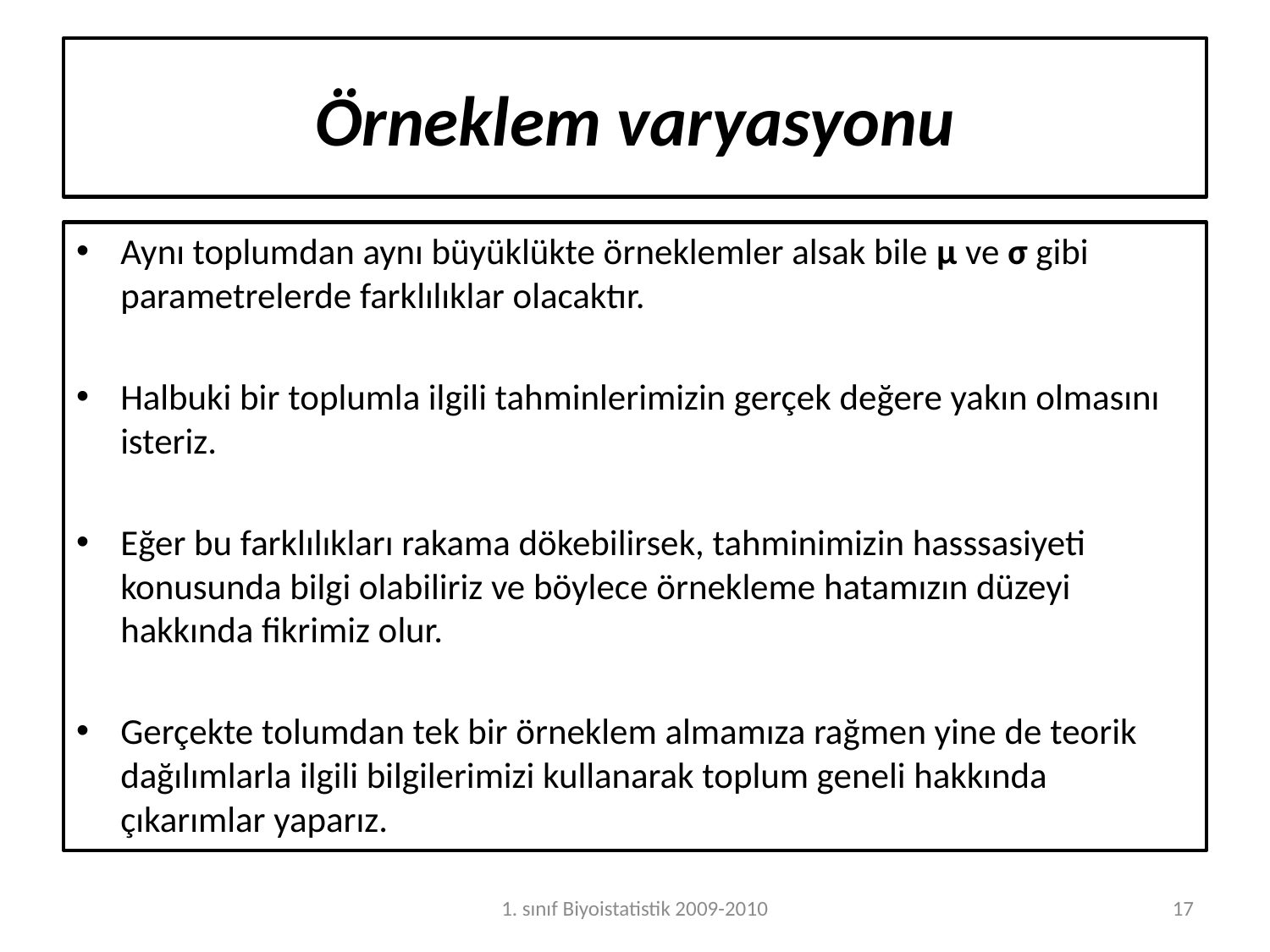

Örneklem varyasyonu
Aynı toplumdan aynı büyüklükte örneklemler alsak bile µ ve σ gibi parametrelerde farklılıklar olacaktır.

Halbuki bir toplumla ilgili tahminlerimizin gerçek değere yakın olmasını isteriz.

Eğer bu farklılıkları rakama dökebilirsek, tahminimizin hasssasiyeti konusunda bilgi olabiliriz ve böylece örnekleme hatamızın düzeyi hakkında fikrimiz olur.

Gerçekte tolumdan tek bir örneklem almamıza rağmen yine de teorik dağılımlarla ilgili bilgilerimizi kullanarak toplum geneli hakkında çıkarımlar yaparız.
1. sınıf Biyoistatistik 2009-2010
17